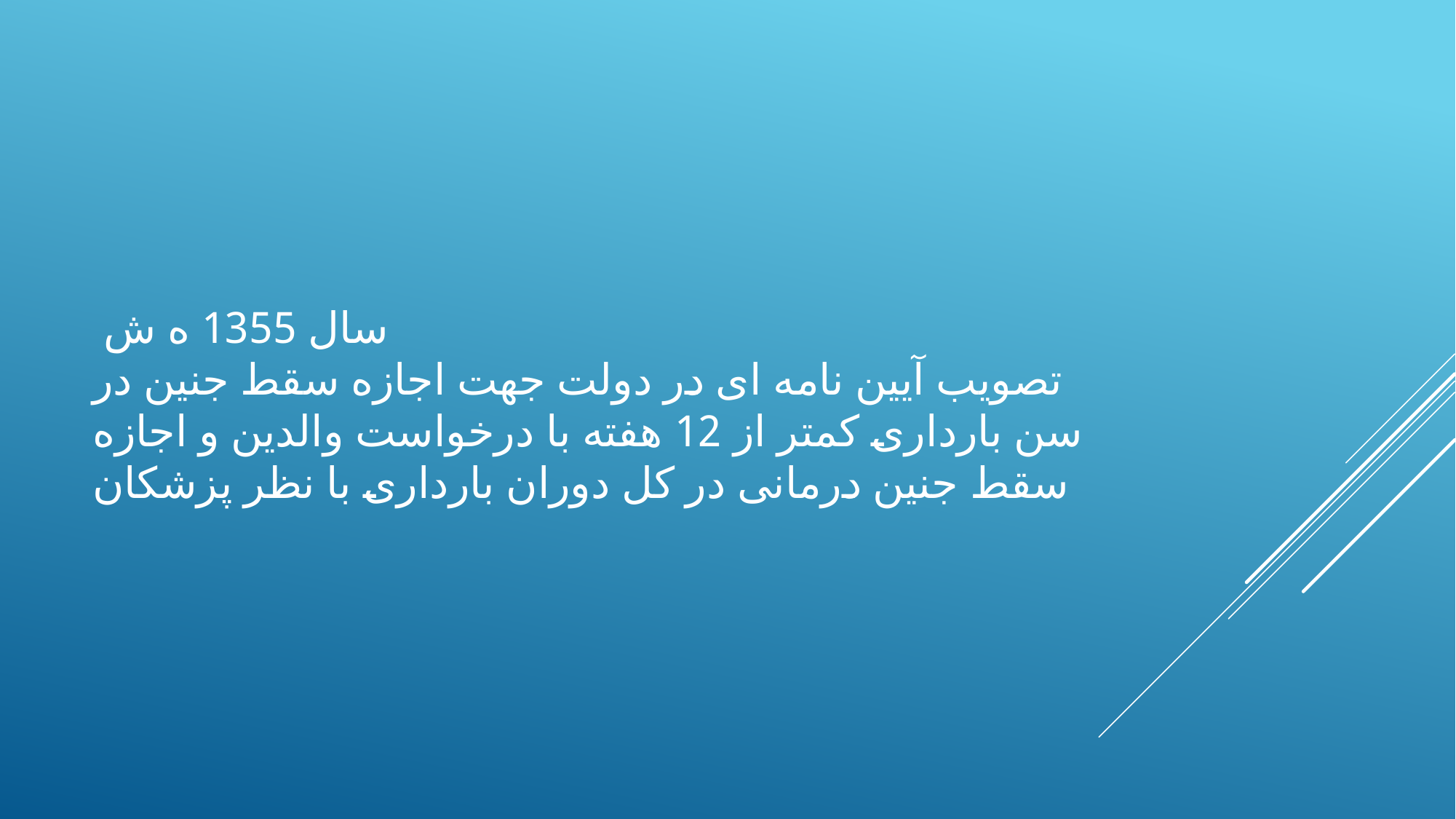

# سال 1355 ه ش تصویب آیین نامه ای در دولت جهت اجازه سقط جنین در سن بارداری کمتر از 12 هفته با درخواست والدین و اجازه سقط جنین درمانی در کل دوران بارداری با نظر پزشکان